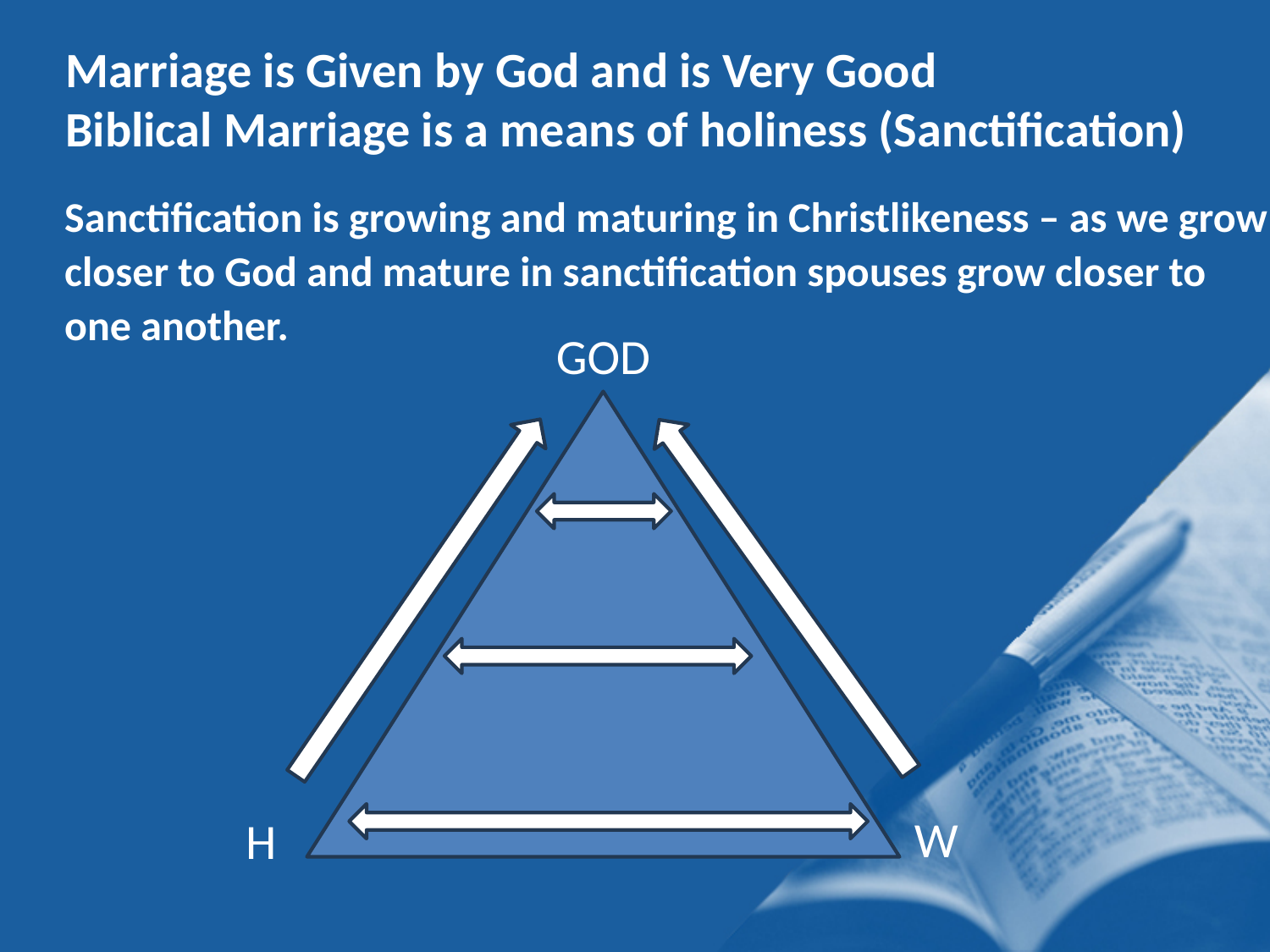

Marriage is Given by God and is Very Good
Biblical Marriage is a means of holiness (Sanctification)
Sanctification is growing and maturing in Christlikeness – as we grow closer to God and mature in sanctification spouses grow closer to one another.
GOD

W
H